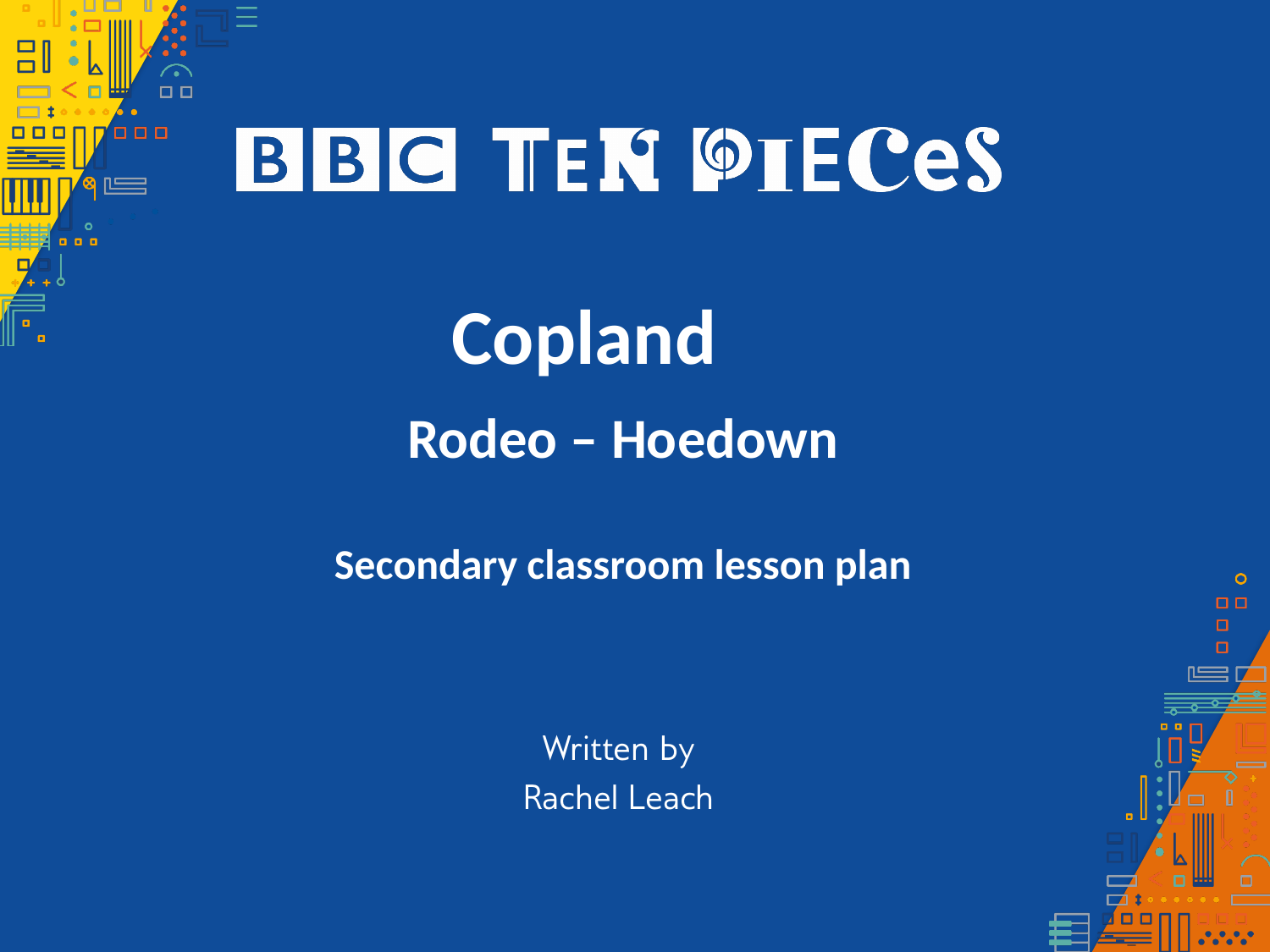

Copland
Rodeo – Hoedown

Secondary classroom lesson plan
Written by
Rachel Leach